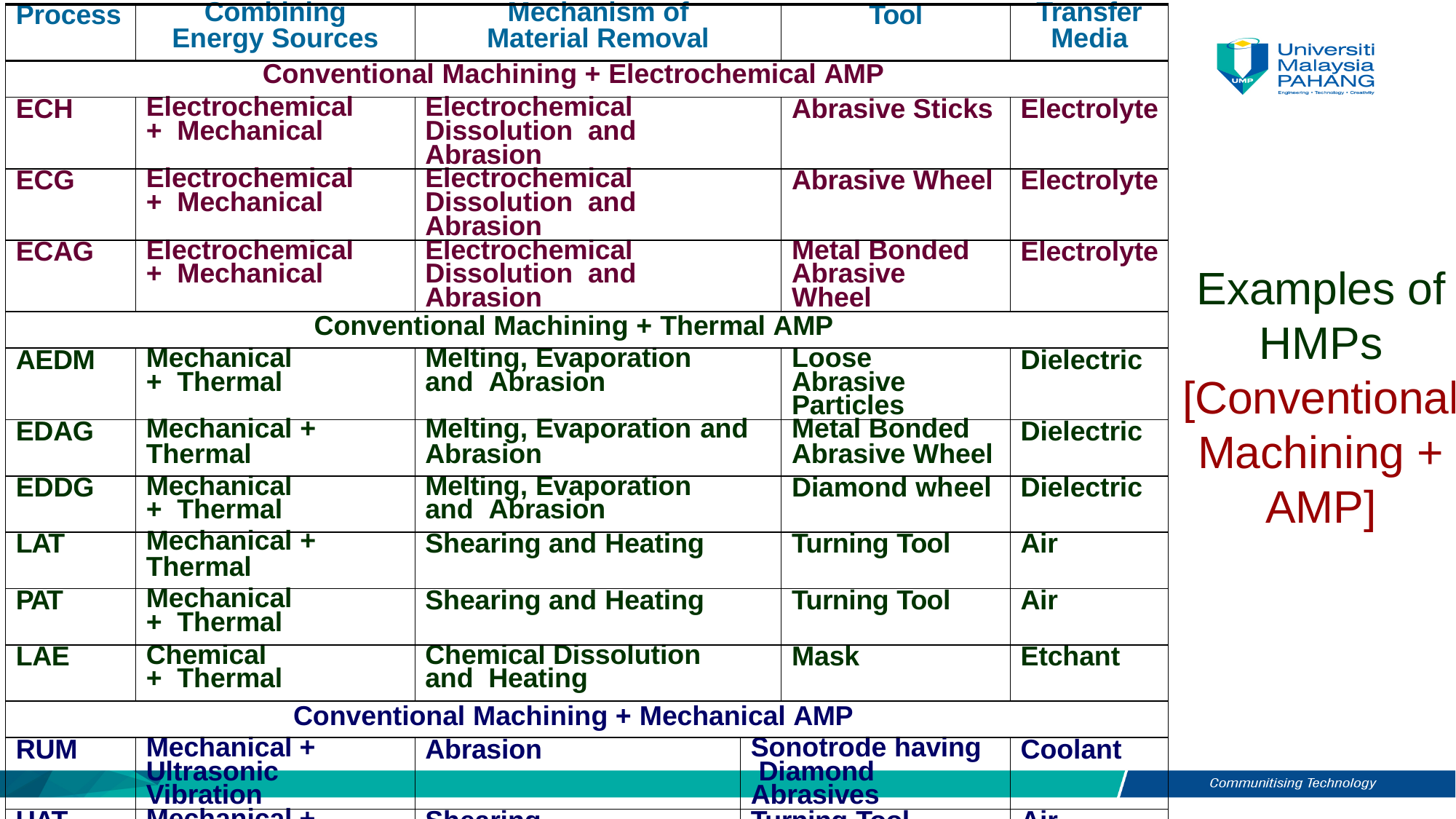

| Process | Combining Energy Sources | Mechanism of Material Removal |  | Tool | Transfer Media |
| --- | --- | --- | --- | --- | --- |
| Conventional Machining + Electrochemical AMP |  |  |  |  |  |
| ECH | Electrochemical + Mechanical | Electrochemical Dissolution and Abrasion |  | Abrasive Sticks | Electrolyte |
| ECG | Electrochemical + Mechanical | Electrochemical Dissolution and Abrasion |  | Abrasive Wheel | Electrolyte |
| ECAG | Electrochemical + Mechanical | Electrochemical Dissolution and Abrasion |  | Metal Bonded Abrasive Wheel | Electrolyte |
| Conventional Machining + Thermal AMP |  |  |  |  |  |
| AEDM | Mechanical + Thermal | Melting, Evaporation and Abrasion |  | Loose Abrasive Particles | Dielectric |
| EDAG | Mechanical + Thermal | Melting, Evaporation and Abrasion |  | Metal Bonded Abrasive Wheel | Dielectric |
| EDDG | Mechanical + Thermal | Melting, Evaporation and Abrasion |  | Diamond wheel | Dielectric |
| LAT | Mechanical + Thermal | Shearing and Heating |  | Turning Tool | Air |
| PAT | Mechanical + Thermal | Shearing and Heating |  | Turning Tool | Air |
| LAE | Chemical + Thermal | Chemical Dissolution and Heating |  | Mask | Etchant |
| Conventional Machining + Mechanical AMP |  |  |  |  |  |
| RUM | Mechanical + Ultrasonic Vibration | Abrasion | Sonotrode having Diamond Abrasives |  | Coolant |
| UAT | Mechanical + Ultrasonic Vibration | Shearing | Turning Tool |  | Air |
Examples of HMPs [Conventional Machining + AMP]